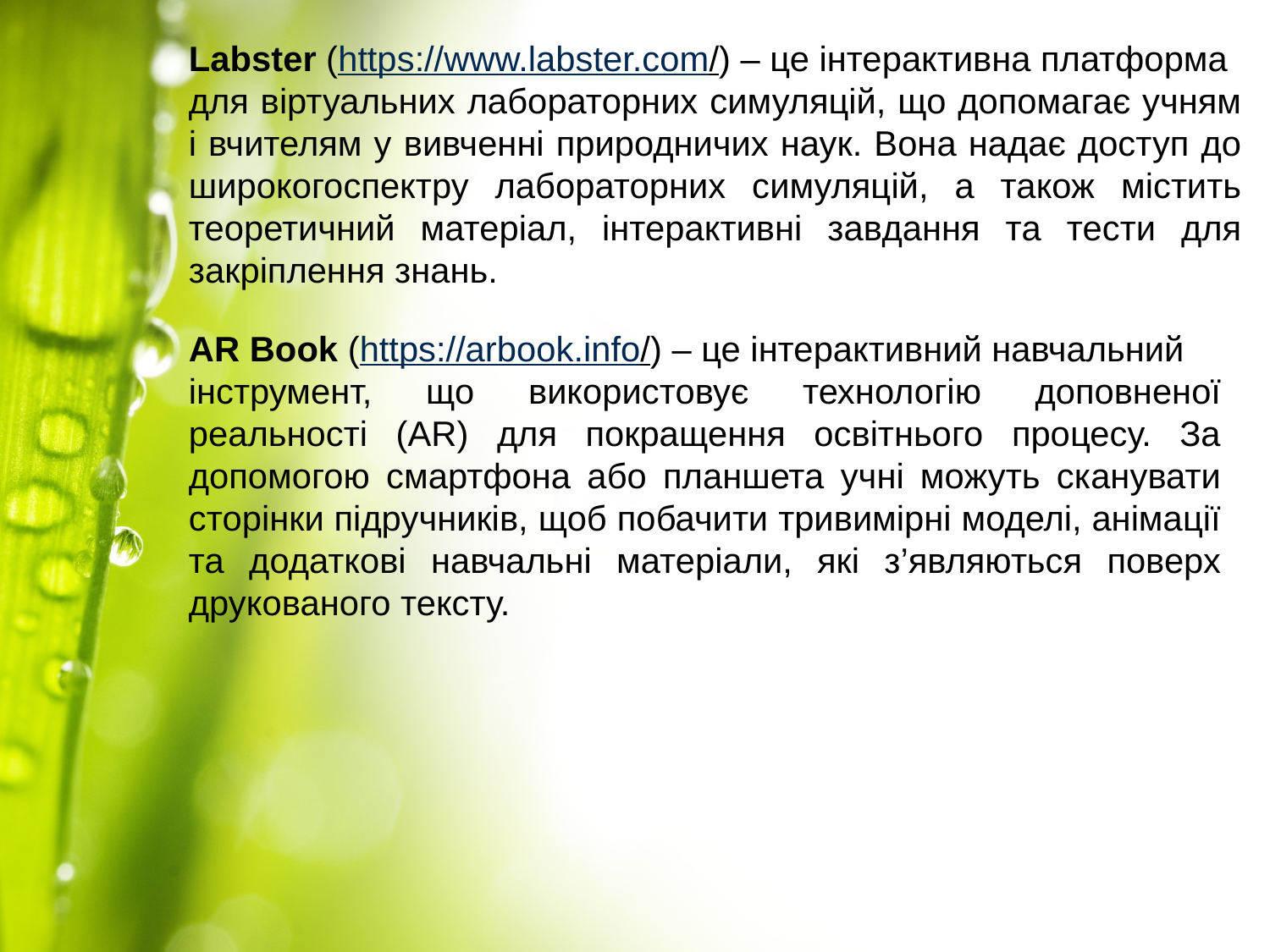

Labster (https://www.labster.com/) – це інтерактивна платформа
для віртуальних лабораторних симуляцій, що допомагає учням і вчителям у вивченні природничих наук. Вона надає доступ до широкогоспектру лабораторних симуляцій, а також містить теоретичний матеріал, інтерактивні завдання та тести для закріплення знань.
AR Book (https://arbook.info/) – це інтерактивний навчальний
інструмент, що використовує технологію доповненої реальності (AR) для покращення освітнього процесу. За допомогою смартфона або планшета учні можуть сканувати сторінки підручників, щоб побачити тривимірні моделі, анімації та додаткові навчальні матеріали, які з’являються поверх друкованого тексту.